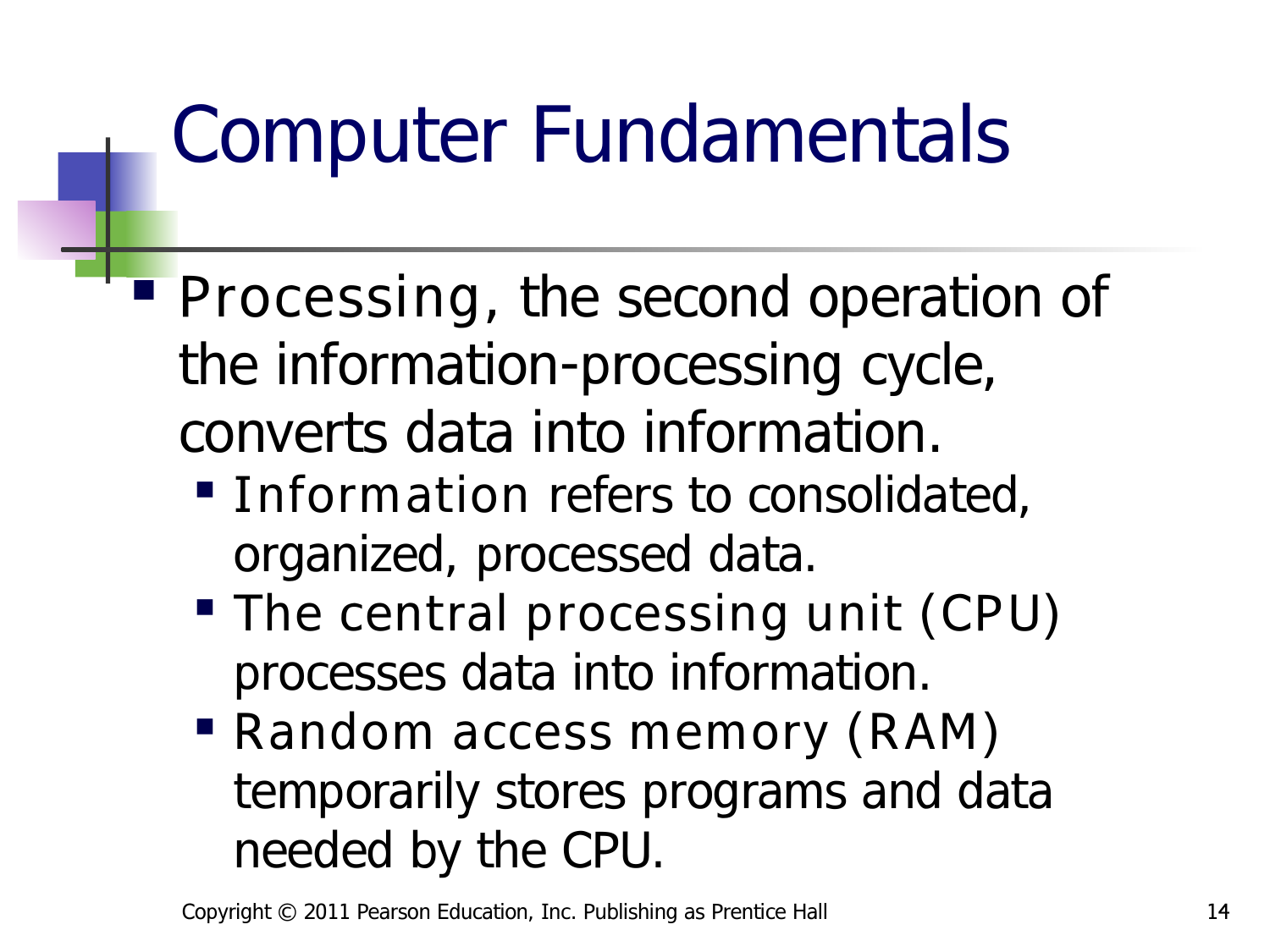

# Computer Fundamentals
Processing, the second operation of the information-processing cycle, converts data into information.
Information refers to consolidated, organized, processed data.
The central processing unit (CPU) processes data into information.
Random access memory (RAM) temporarily stores programs and data needed by the CPU.
Copyright © 2011 Pearson Education, Inc. Publishing as Prentice Hall
14